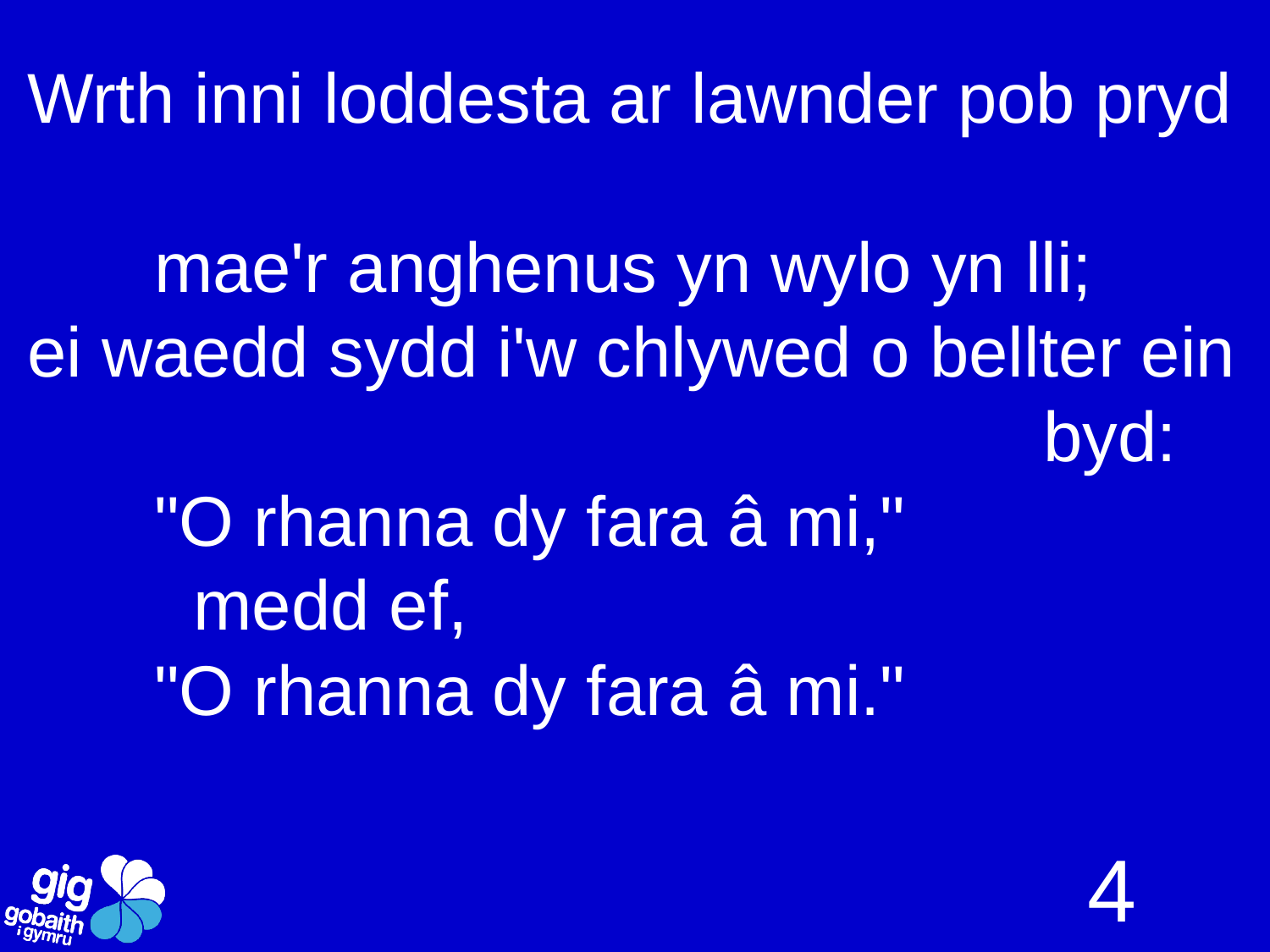

Wrth inni loddesta ar lawnder pob pryd
	mae'r anghenus yn wylo yn lli;
ei waedd sydd i'w chlywed o bellter ein 								byd:
	"O rhanna dy fara â mi,"
	  medd ef,
	"O rhanna dy fara â mi."
4